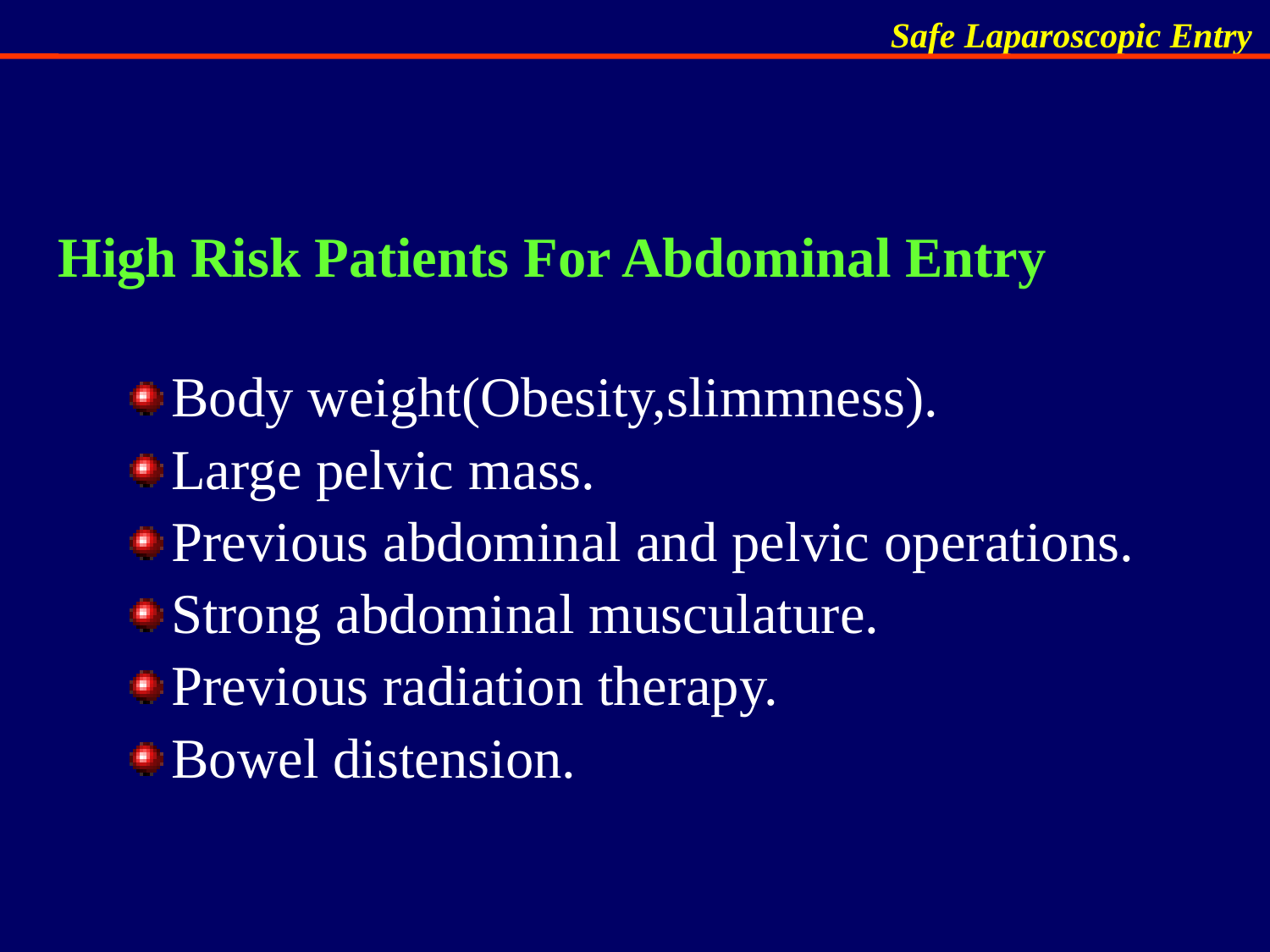

High Risk Patients For Abdominal Entry

Body weight(Obesity,slimmness).
Large pelvic mass.
Previous abdominal and pelvic operations.
Strong abdominal musculature.
Previous radiation therapy.
Bowel distension.